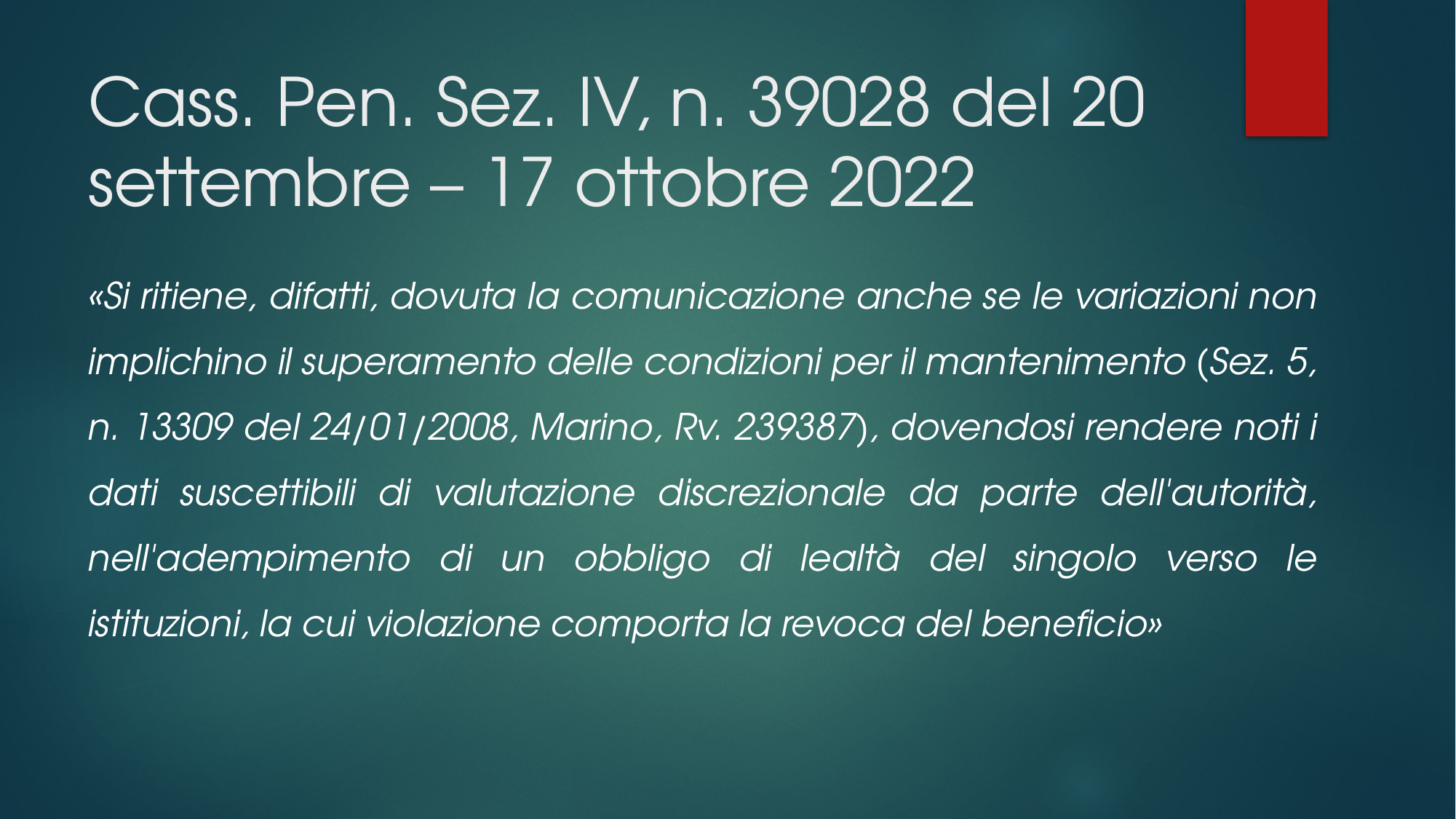

# Cass. Pen. Sez. IV, n. 39028 del 20 settembre – 17 ottobre 2022
«Si ritiene, difatti, dovuta la comunicazione anche se le variazioni non implichino il superamento delle condizioni per il mantenimento (Sez. 5, n. 13309 del 24/01/2008, Marino, Rv. 239387), dovendosi rendere noti i dati suscettibili di valutazione discrezionale da parte dell'autorità, nell'adempimento di un obbligo di lealtà del singolo verso le istituzioni, la cui violazione comporta la revoca del beneficio»